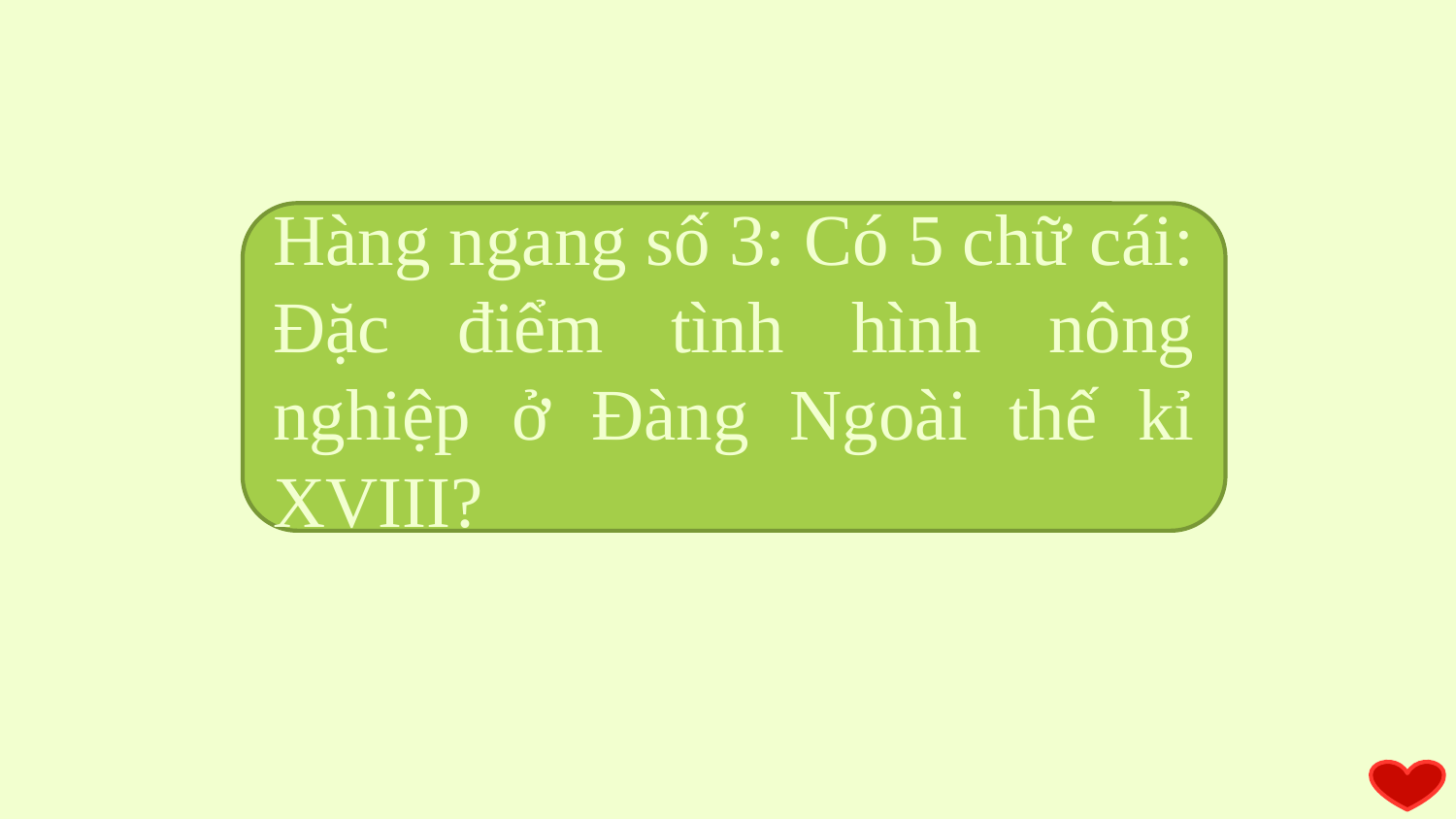

Hàng ngang số 3: Có 5 chữ cái: Đặc điểm tình hình nông nghiệp ở Đàng Ngoài thế kỉ XVIII?